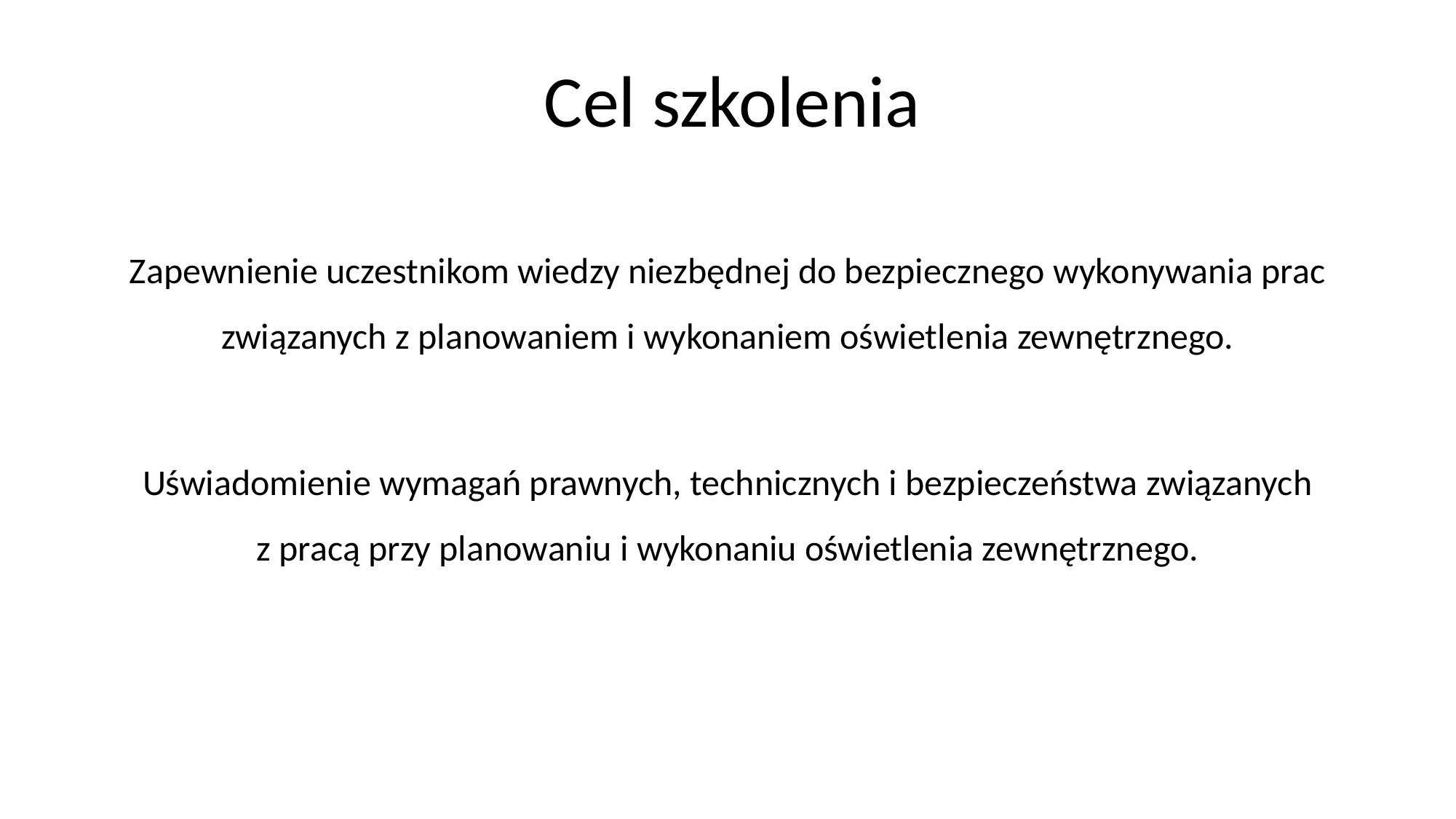

# Cel szkolenia
Zapewnienie uczestnikom wiedzy niezbędnej do bezpiecznego wykonywania prac związanych z planowaniem i wykonaniem oświetlenia zewnętrznego.
Uświadomienie wymagań prawnych, technicznych i bezpieczeństwa związanych
z pracą przy planowaniu i wykonaniu oświetlenia zewnętrznego.